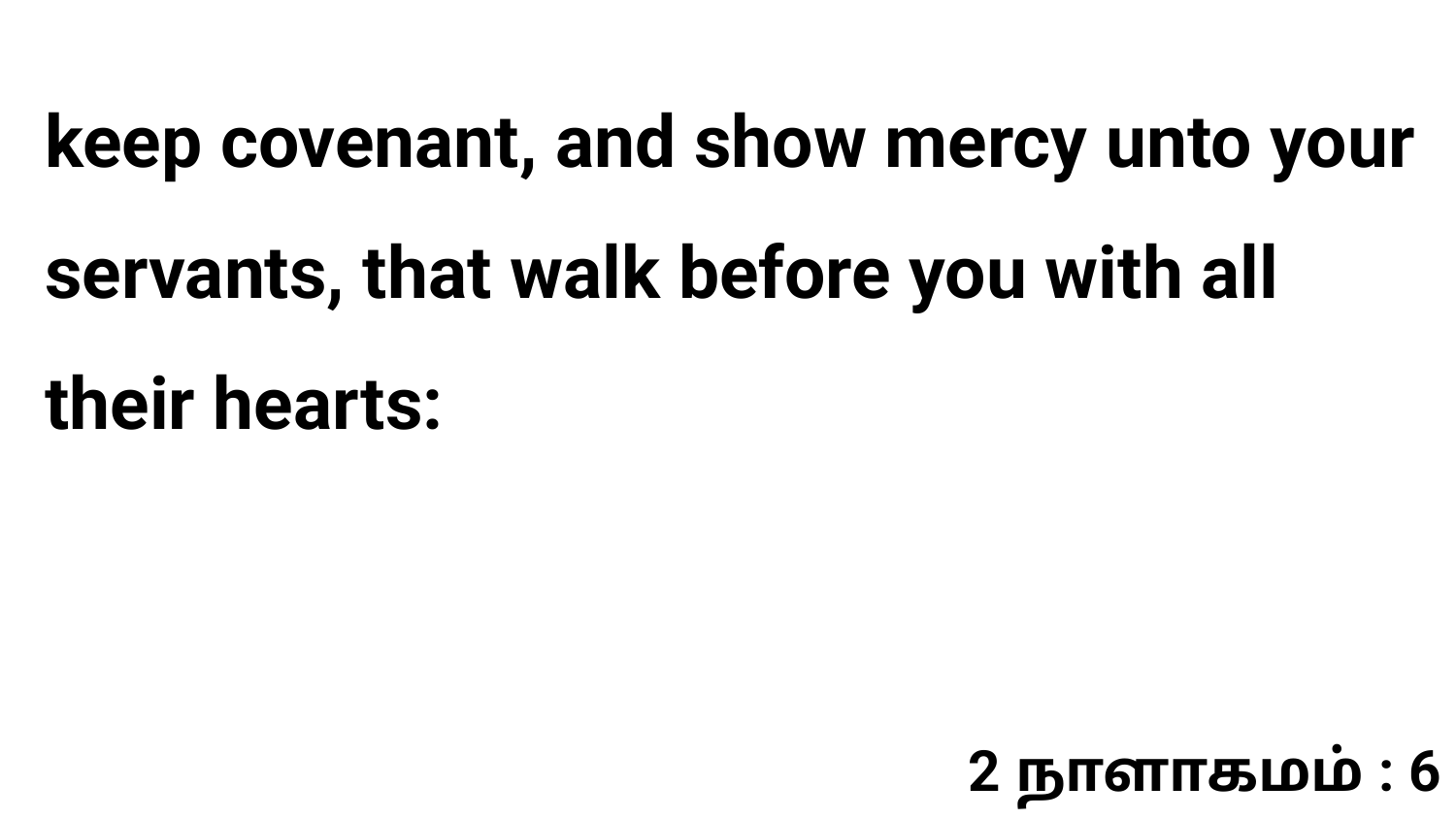

keep covenant, and show mercy unto your servants, that walk before you with all their hearts:
2 நாளாகமம் : 6